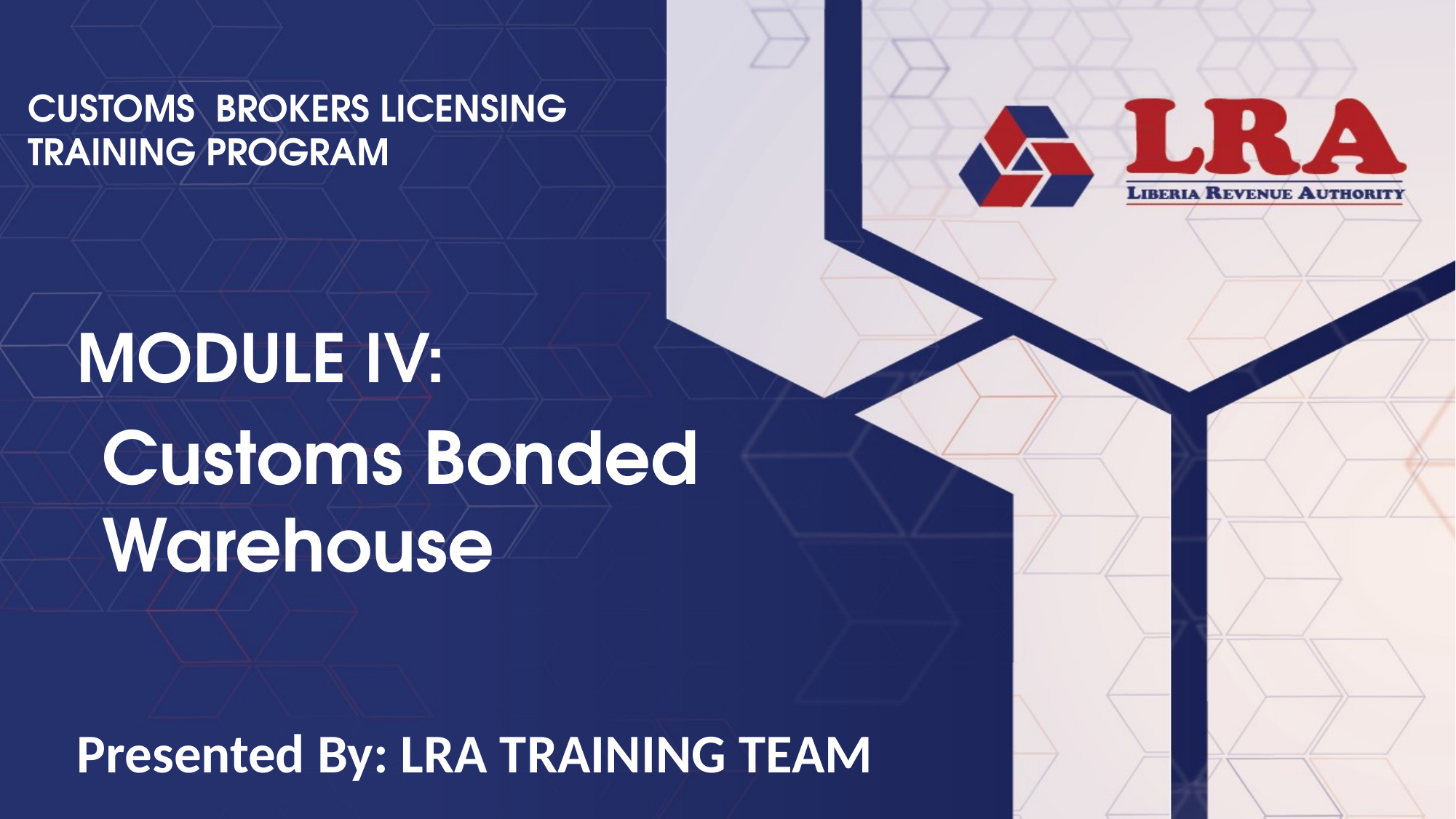

CUSTOMS  BROKERS LICENSING TRAINING PROGRAM
MODULE IV:
Customs Bonded Warehouse
Presented By: LRA TRAINING TEAM